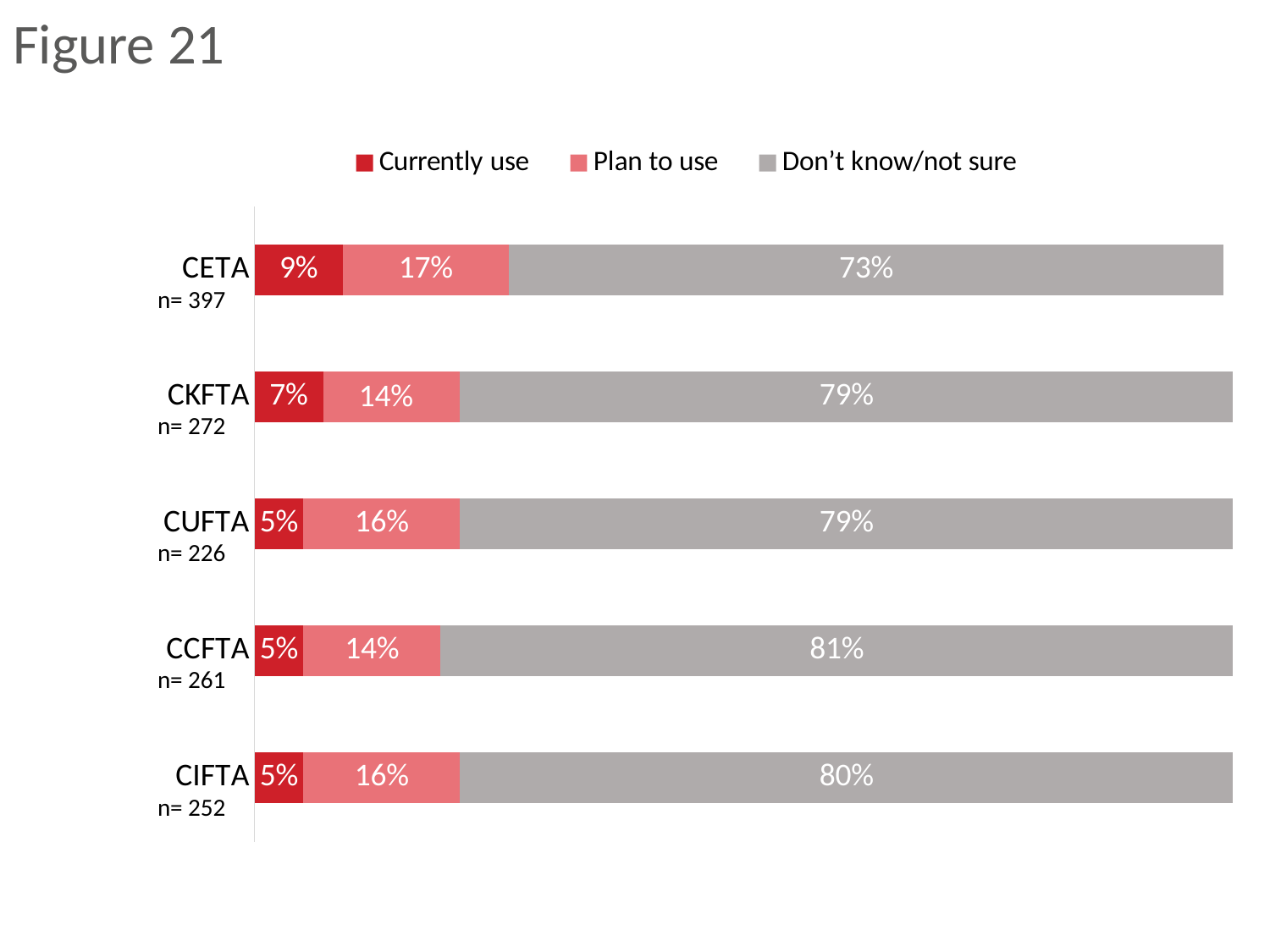

Figure 21

### Chart

| Category | Currently use | Plan to use | Don’t know/not sure |
|---|---|---|---|
| CETA | 0.09 | 0.17 | 0.73 |
| CKFTA | 0.07 | 0.14 | 0.79 |
| CUFTA | 0.05 | 0.16 | 0.79 |
| CCFTA | 0.05 | 0.14 | 0.81 |
| CIFTA | 0.05 | 0.16 | 0.8 |
n= 397
n= 272
n= 226
n= 261
n= 252